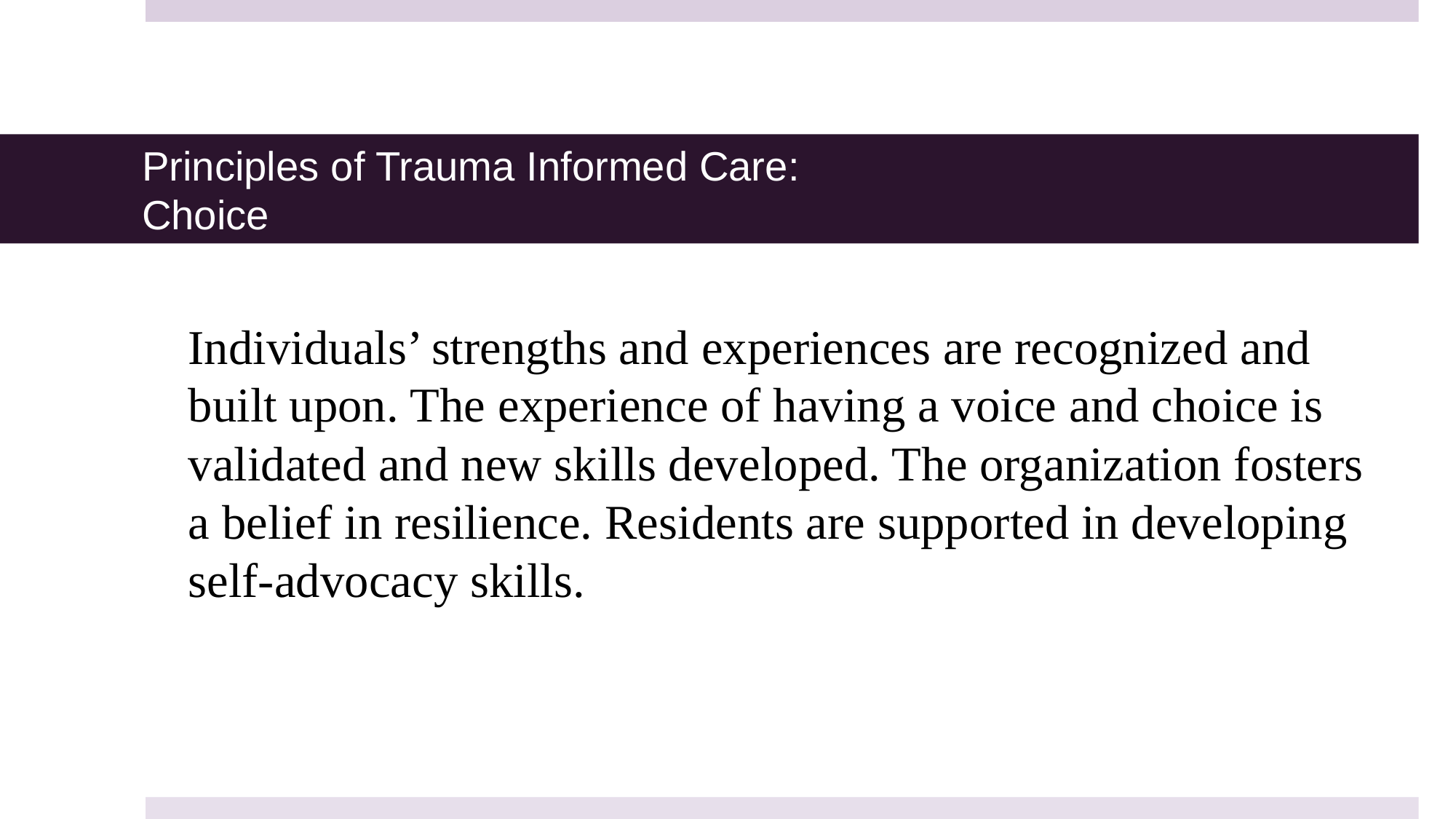

# Principles of Trauma Informed Care: Choice
Individuals’ strengths and experiences are recognized and built upon. The experience of having a voice and choice is validated and new skills developed. The organization fosters a belief in resilience. Residents are supported in developing self-advocacy skills.